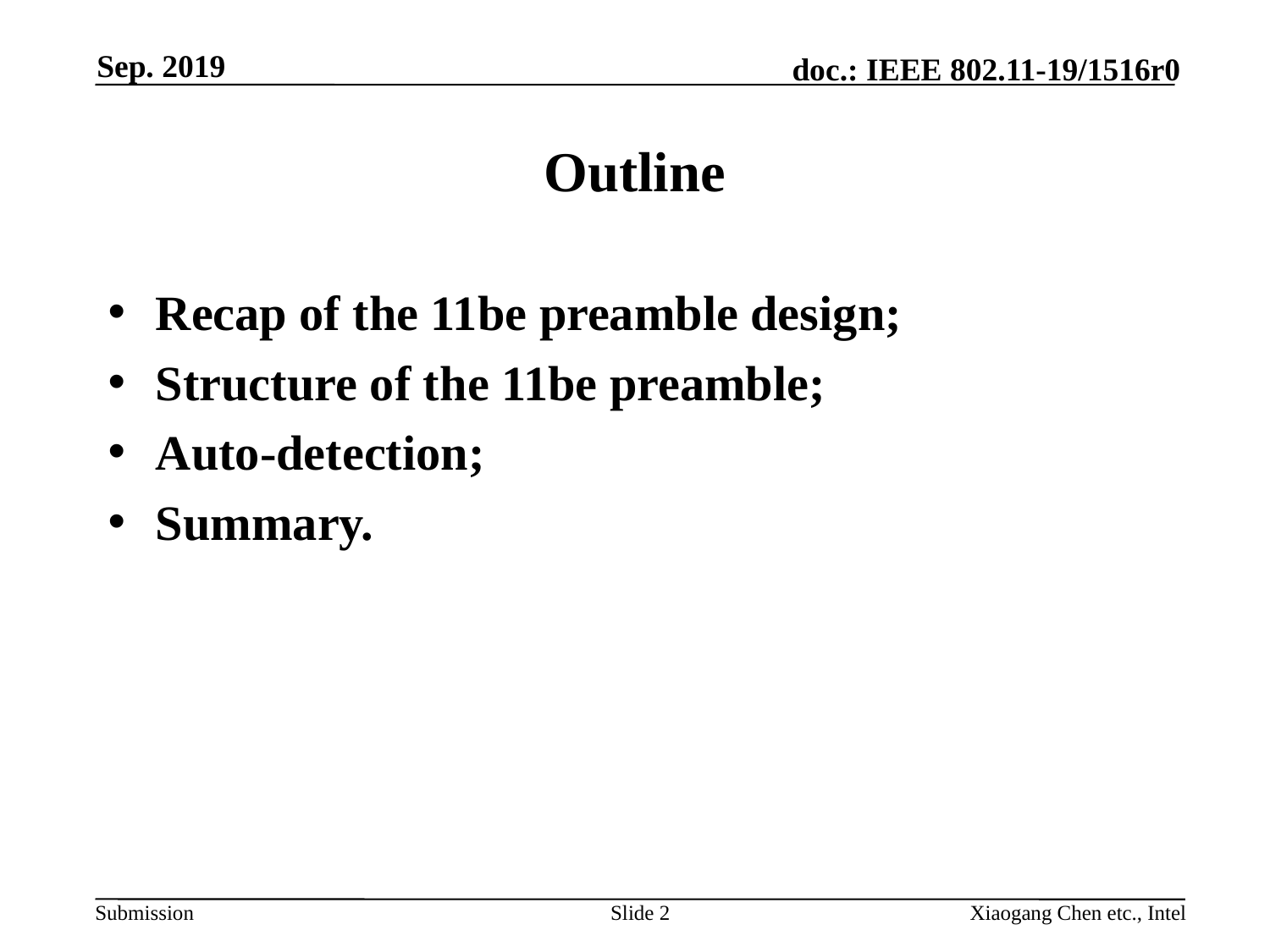

Sep. 2019
# Outline
Recap of the 11be preamble design;
Structure of the 11be preamble;
Auto-detection;
Summary.
Slide 2
Xiaogang Chen etc., Intel